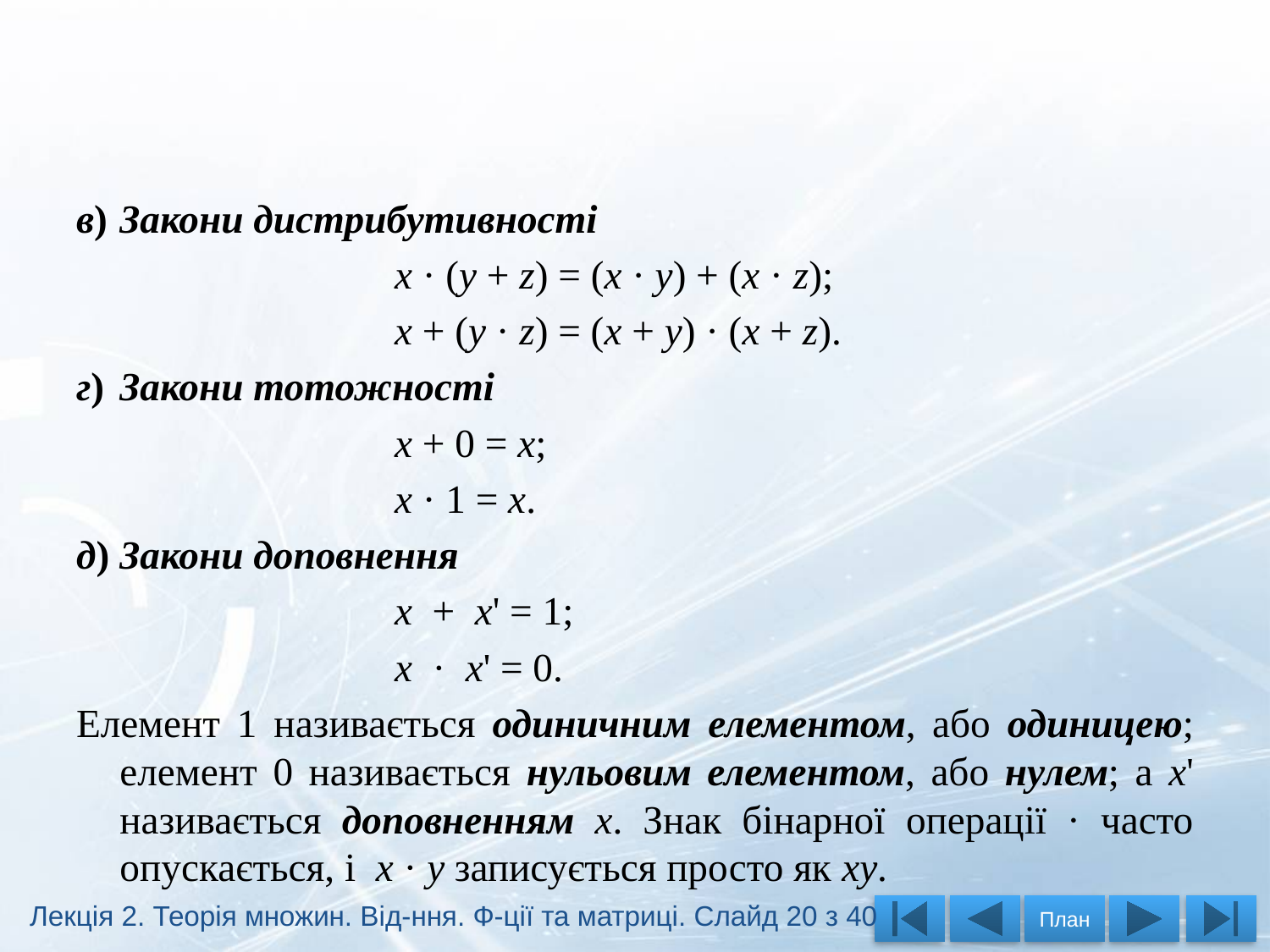

в)	Закони дистрибутивності
                                х · (у + z) = (х · у) + (х · z);
                                х + (у · z) = (х + у) · (х + z).
г)	Закони тотожності
                                х + 0 = x;
                                х · 1 = х.
д)	Закони доповнення
                                х  +  х' = 1;
                                х  ·  х' = 0.
Елемент 1 називається одиничним елементом, або одиницею; елемент 0 називається нульовим елементом, або нулем; а х' називається доповненням х. Знак бінарної операції · часто опускається, і  х · у записується просто як ху.

Лекція 2. Теорія множин. Від-ння. Ф-ції та матриці. Слайд 20 з 40

План